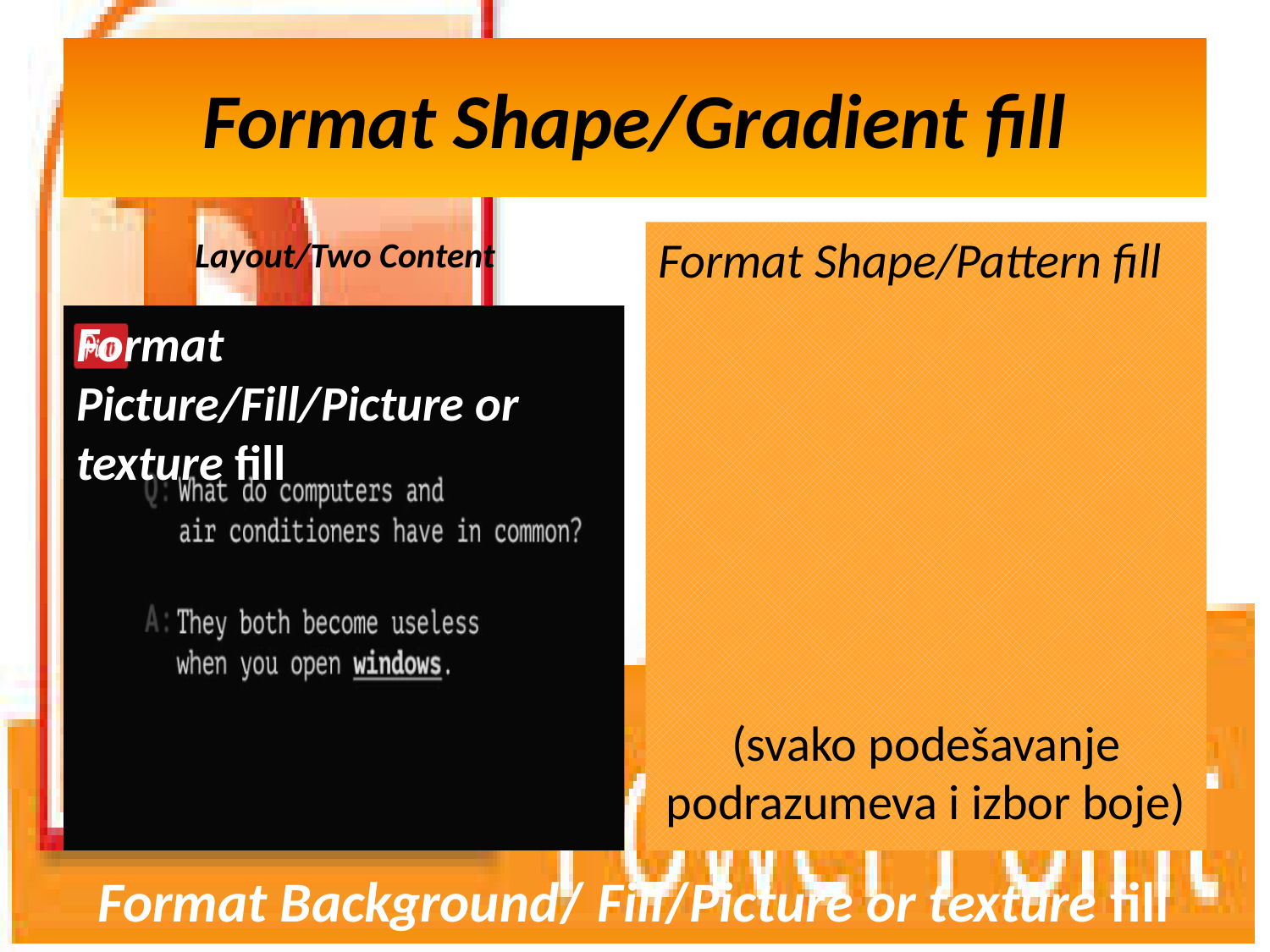

# Format Shape/Gradient fill
Format Shape/Pattern fill

(svako podešavanje podrazumeva i izbor boje)
Layout/Two Content
Format Picture/Fill/Picture or texture fill

Format Background/ Fill/Picture or texture fill